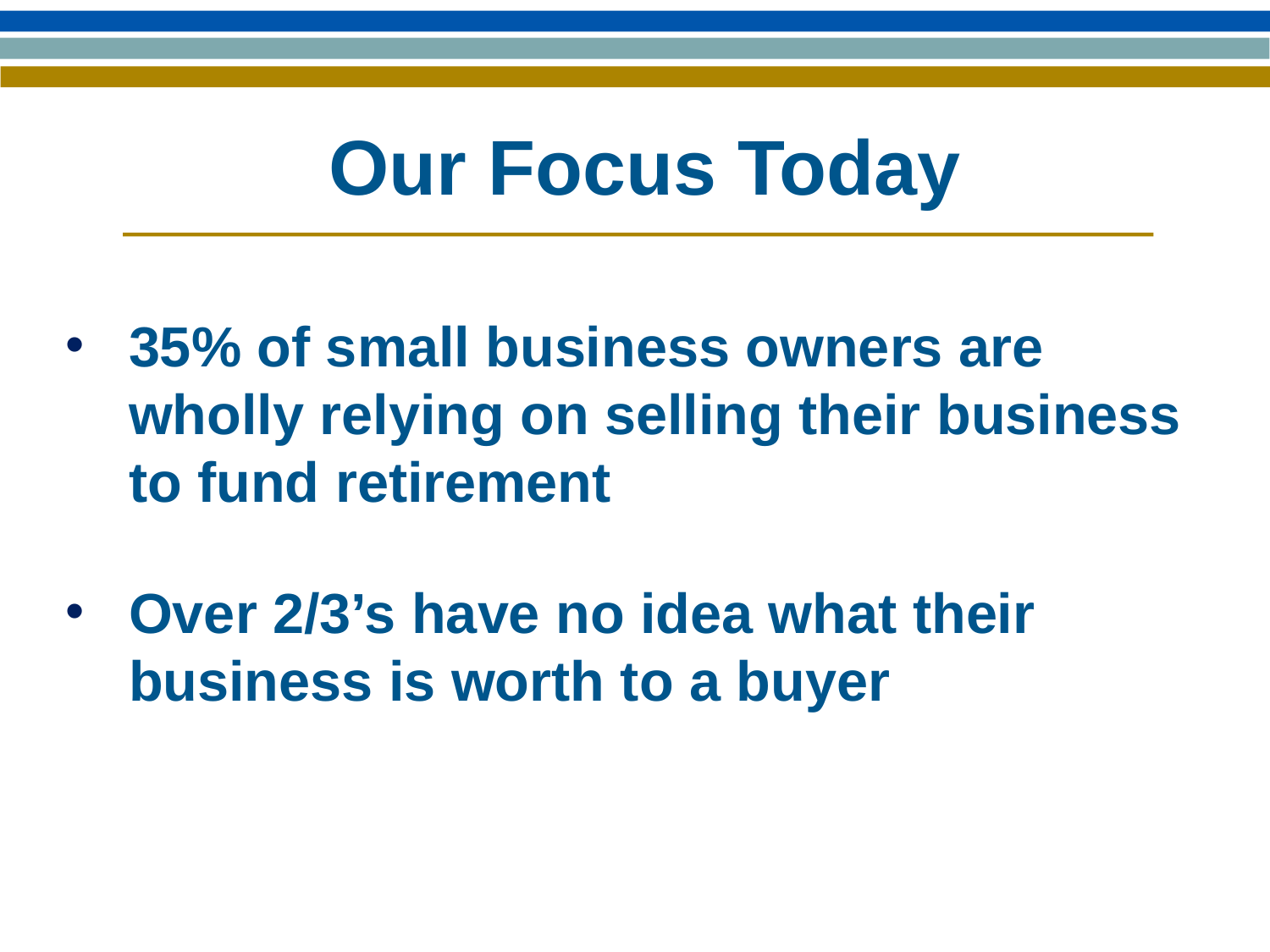

# Our Focus Today

35% of small business owners are wholly relying on selling their business to fund retirement

Over 2/3’s have no idea what their business is worth to a buyer